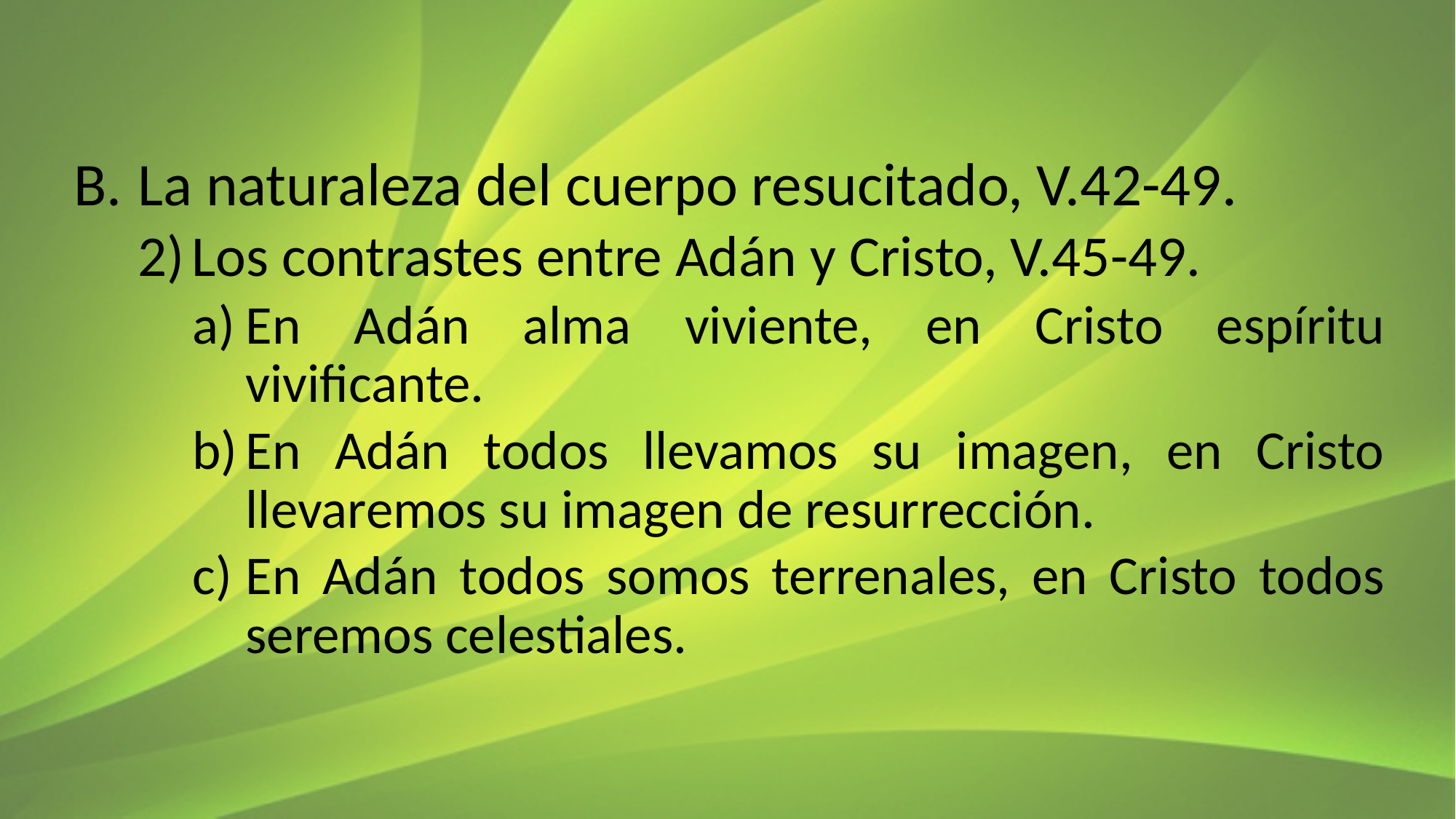

La naturaleza del cuerpo resucitado, V.42-49.
Los contrastes entre Adán y Cristo, V.45-49.
En Adán alma viviente, en Cristo espíritu vivificante.
En Adán todos llevamos su imagen, en Cristo llevaremos su imagen de resurrección.
En Adán todos somos terrenales, en Cristo todos seremos celestiales.